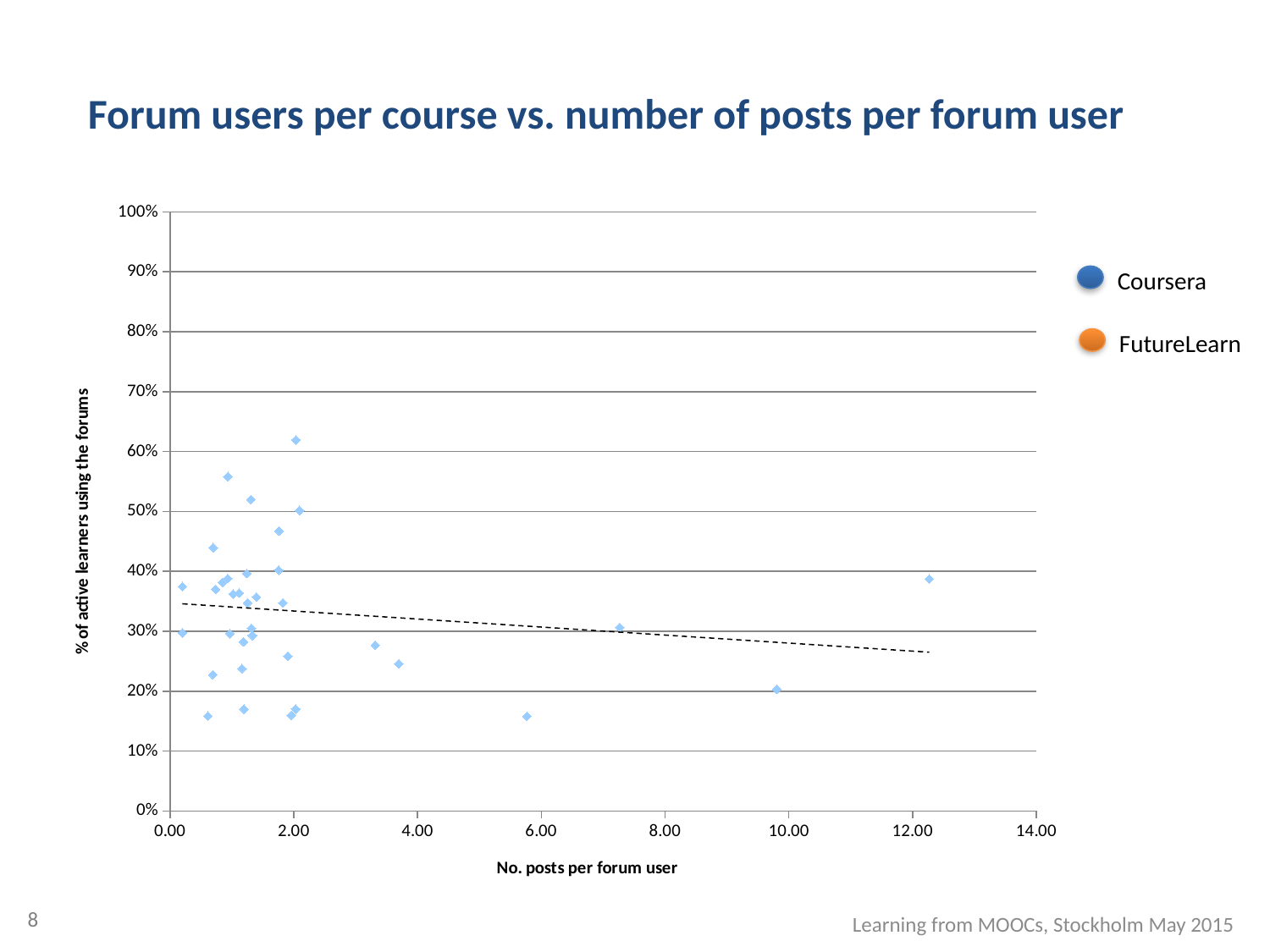

Forum users per course vs. number of posts per forum user

### Chart

| Category | % using forums |
|---|---|
Coursera

FutureLearn

8
Learning from MOOCs, Stockholm May 2015